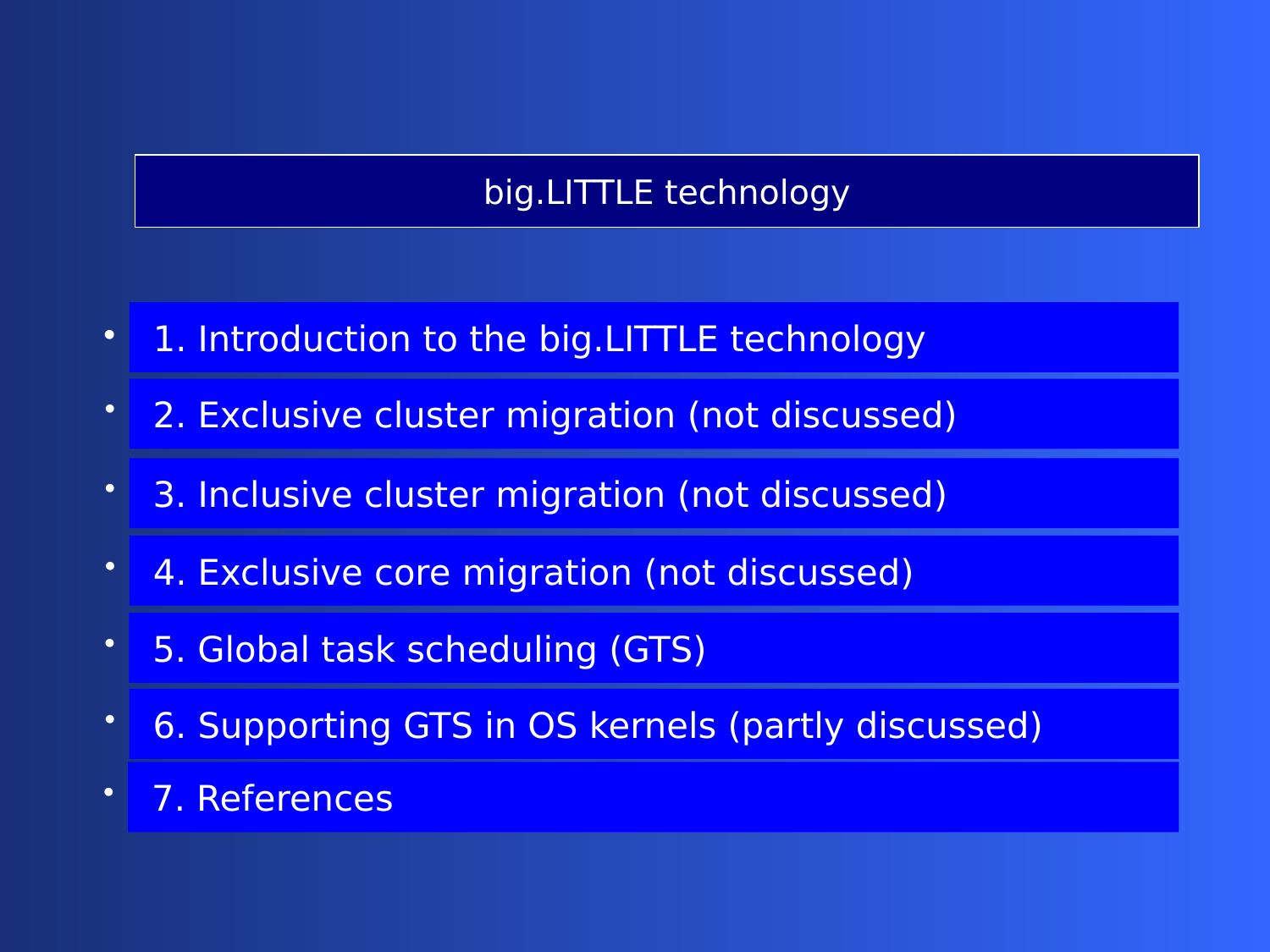

big.LITTLE technology
 1. Introduction to the big.LITTLE technology

 2. Exclusive cluster migration (not discussed)

 3. Inclusive cluster migration (not discussed)

 4. Exclusive core migration (not discussed)

 5. Global task scheduling (GTS)

 6. Supporting GTS in OS kernels (partly discussed)

 7. References